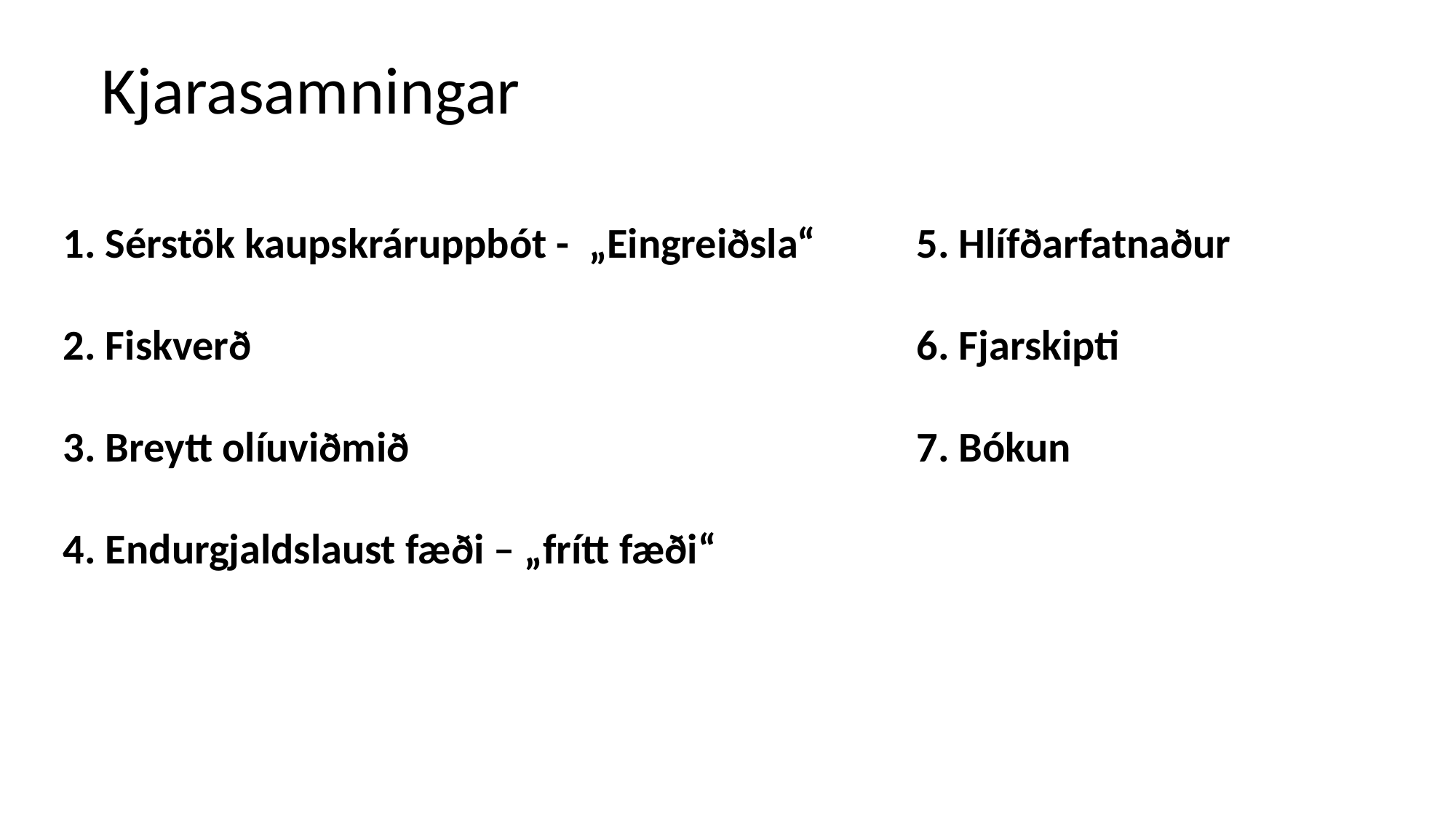

# Kjarasamningar
1. Sérstök kaupskráruppbót -  „Eingreiðsla“

2. Fiskverð

3. Breytt olíuviðmið

4. Endurgjaldslaust fæði – „frítt fæði“

5. Hlífðarfatnaður

6. Fjarskipti

7. Bókun